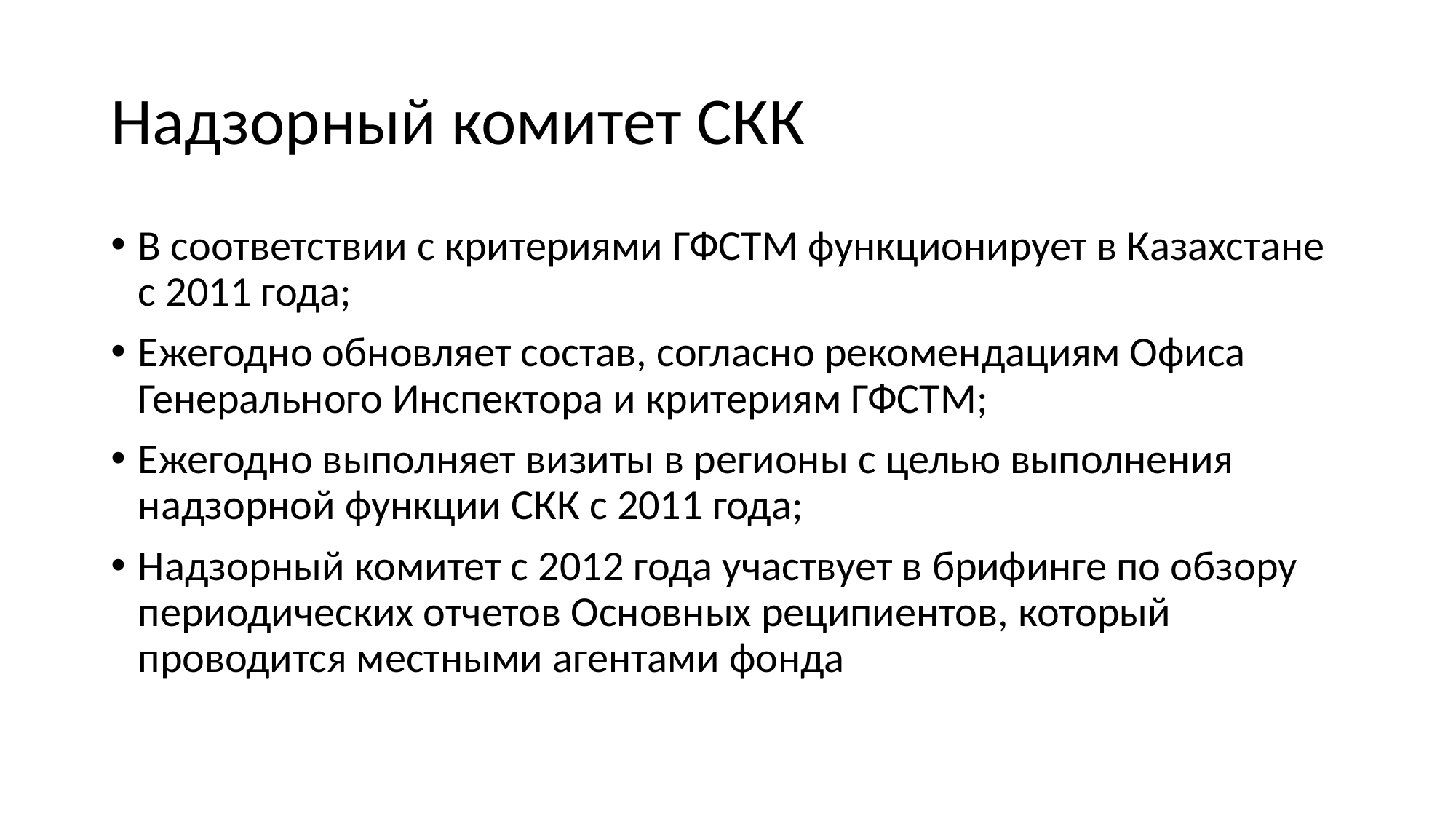

# Надзорный комитет СКК
В соответствии с критериями ГФСТМ функционирует в Казахстане с 2011 года;
Ежегодно обновляет состав, согласно рекомендациям Офиса Генерального Инспектора и критериям ГФСТМ;
Ежегодно выполняет визиты в регионы с целью выполнения надзорной функции СКК с 2011 года;
Надзорный комитет с 2012 года участвует в брифинге по обзору периодических отчетов Основных реципиентов, который проводится местными агентами фонда